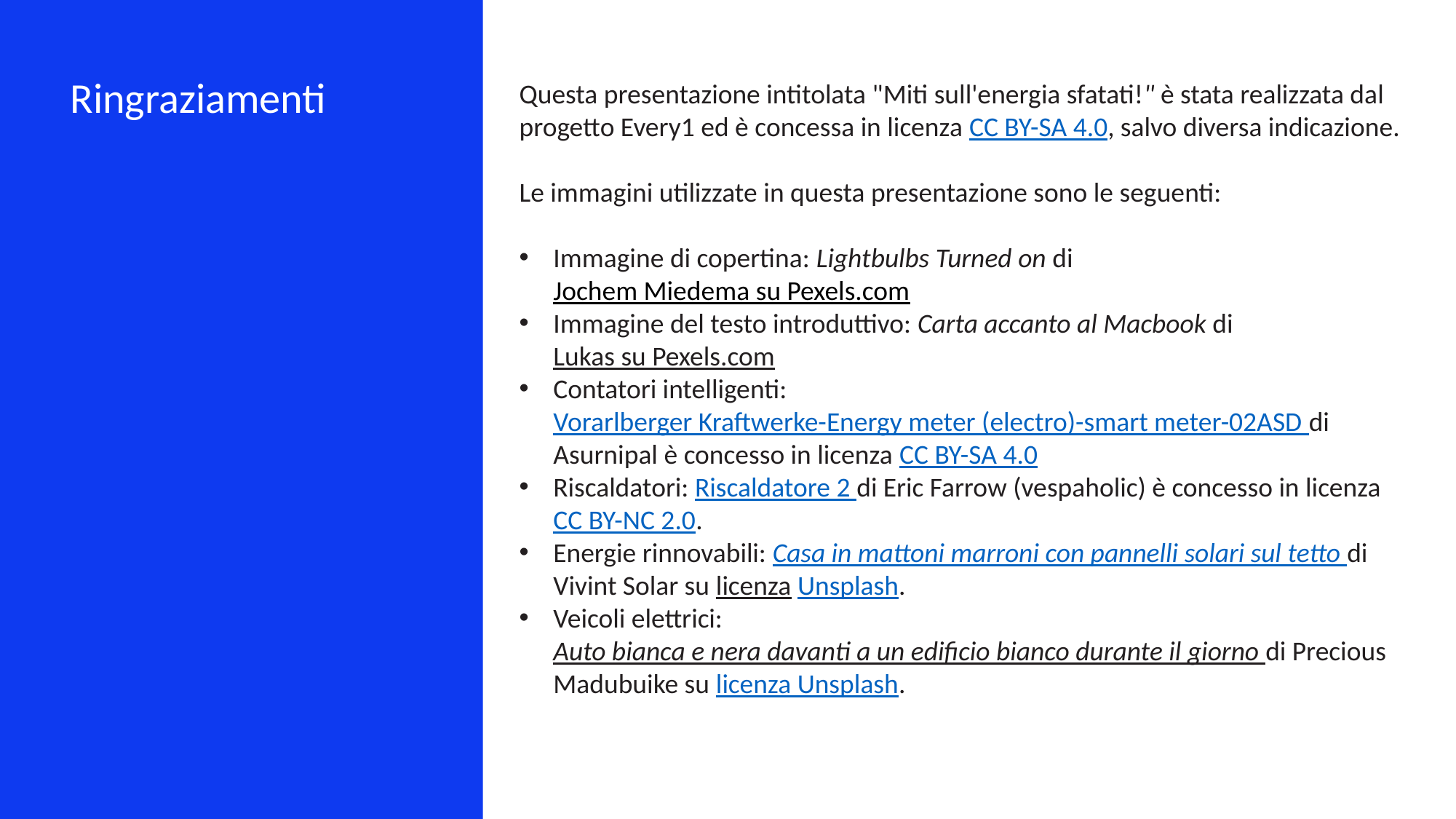

Ringraziamenti

Questa presentazione intitolata "Miti sull'energia sfatati!" è stata realizzata dal progetto Every1 ed è concessa in licenza CC BY-SA 4.0, salvo diversa indicazione.

Le immagini utilizzate in questa presentazione sono le seguenti:

Immagine di copertina: Lightbulbs Turned on di Jochem Miedema su Pexels.com
Immagine del testo introduttivo: Carta accanto al Macbook di Lukas su Pexels.com
Contatori intelligenti: Vorarlberger Kraftwerke-Energy meter (electro)-smart meter-02ASD di Asurnipal è concesso in licenza CC BY-SA 4.0
Riscaldatori: Riscaldatore 2 di Eric Farrow (vespaholic) è concesso in licenza CC BY-NC 2.0.
Energie rinnovabili: Casa in mattoni marroni con pannelli solari sul tetto di Vivint Solar su licenza Unsplash.
Veicoli elettrici: Auto bianca e nera davanti a un edificio bianco durante il giorno di Precious Madubuike su licenza Unsplash.